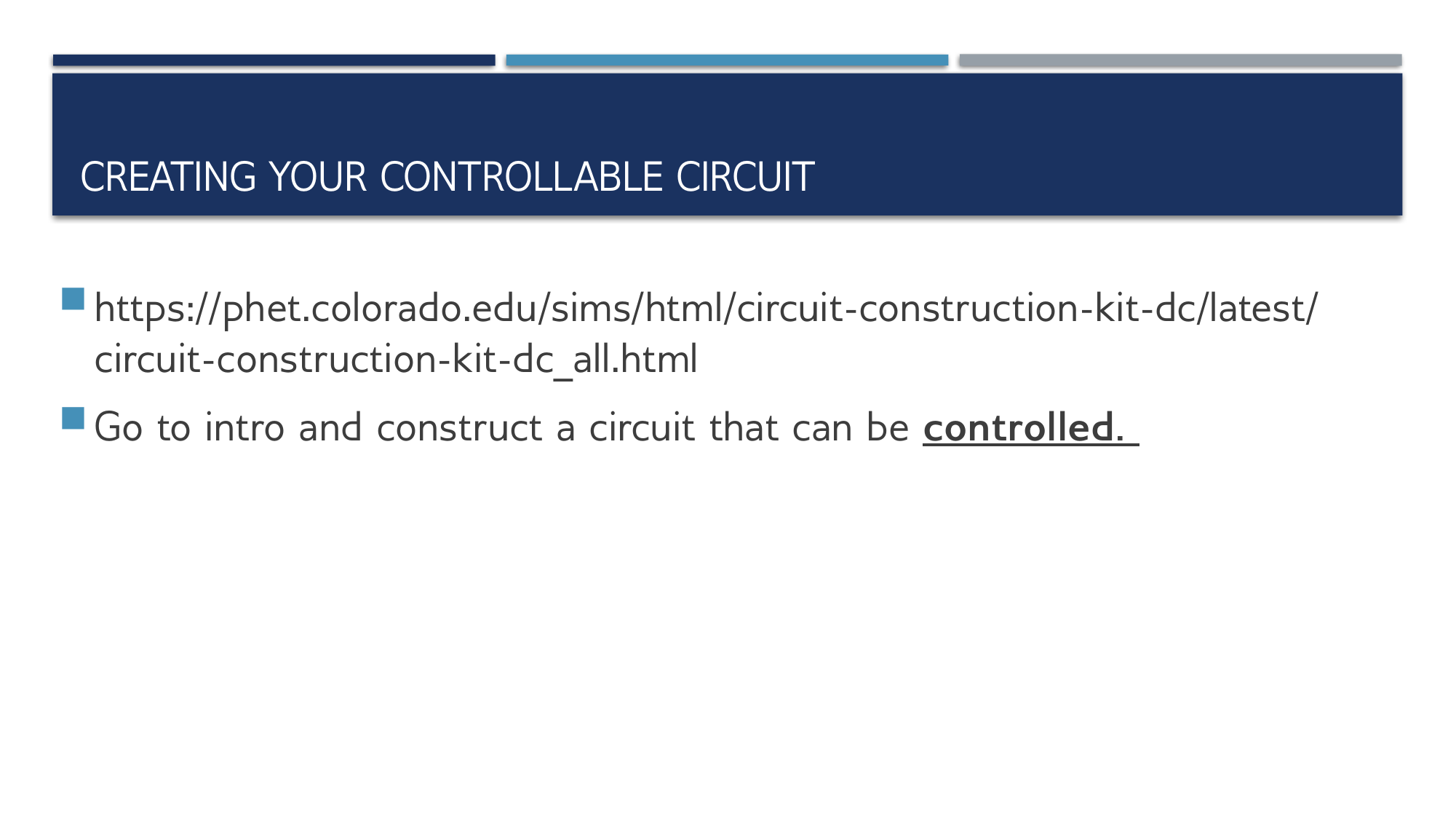

# Creating your controllable circuit
https://phet.colorado.edu/sims/html/circuit-construction-kit-dc/latest/circuit-construction-kit-dc_all.html
Go to intro and construct a circuit that can be controlled.